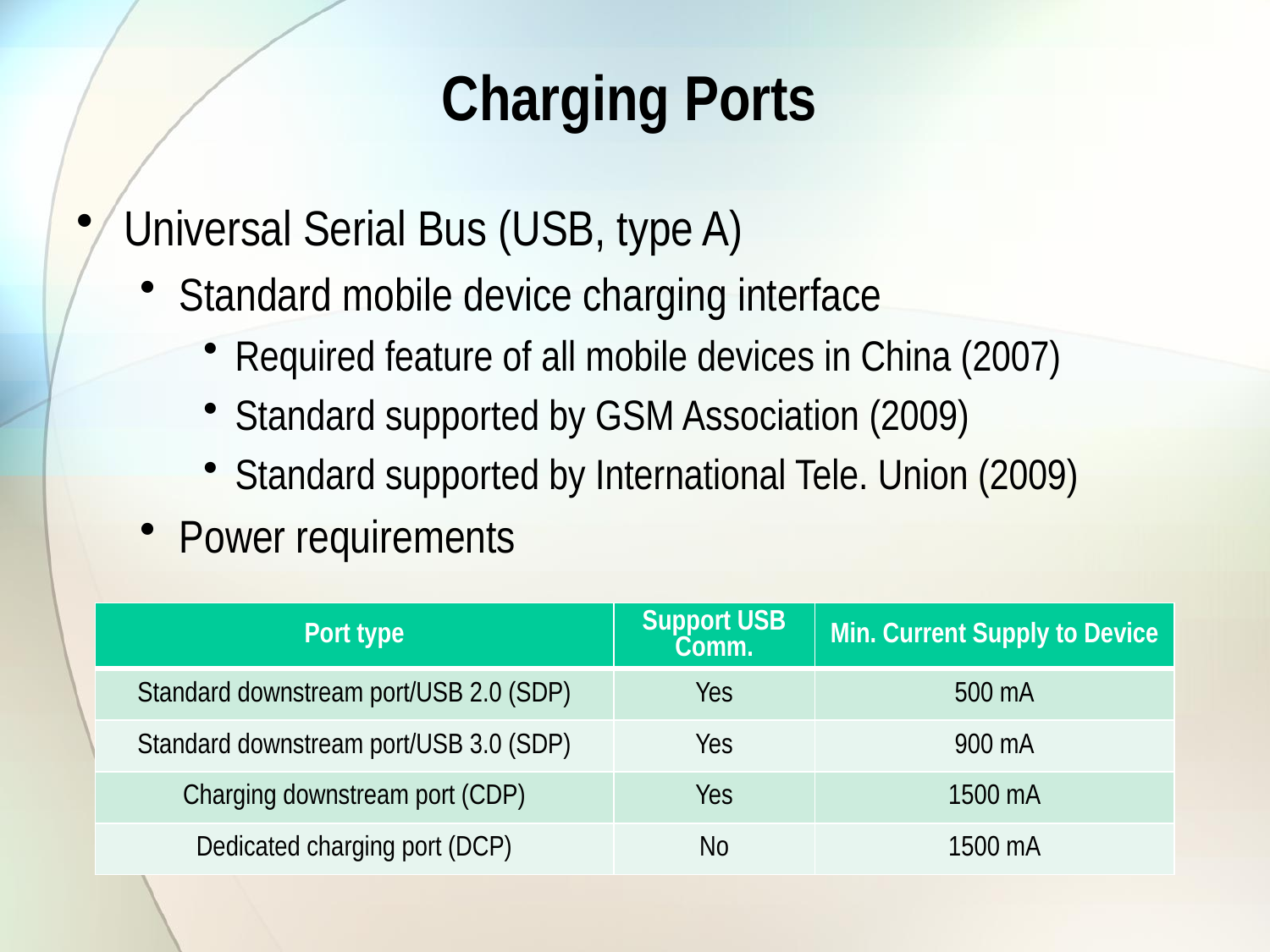

# Charging Ports
Universal Serial Bus (USB, type A)
Standard mobile device charging interface
Required feature of all mobile devices in China (2007)
Standard supported by GSM Association (2009)
Standard supported by International Tele. Union (2009)
Power requirements
| Port type | Support USB Comm. | Min. Current Supply to Device |
| --- | --- | --- |
| Standard downstream port/USB 2.0 (SDP) | Yes | 500 mA |
| Standard downstream port/USB 3.0 (SDP) | Yes | 900 mA |
| Charging downstream port (CDP) | Yes | 1500 mA |
| Dedicated charging port (DCP) | No | 1500 mA |